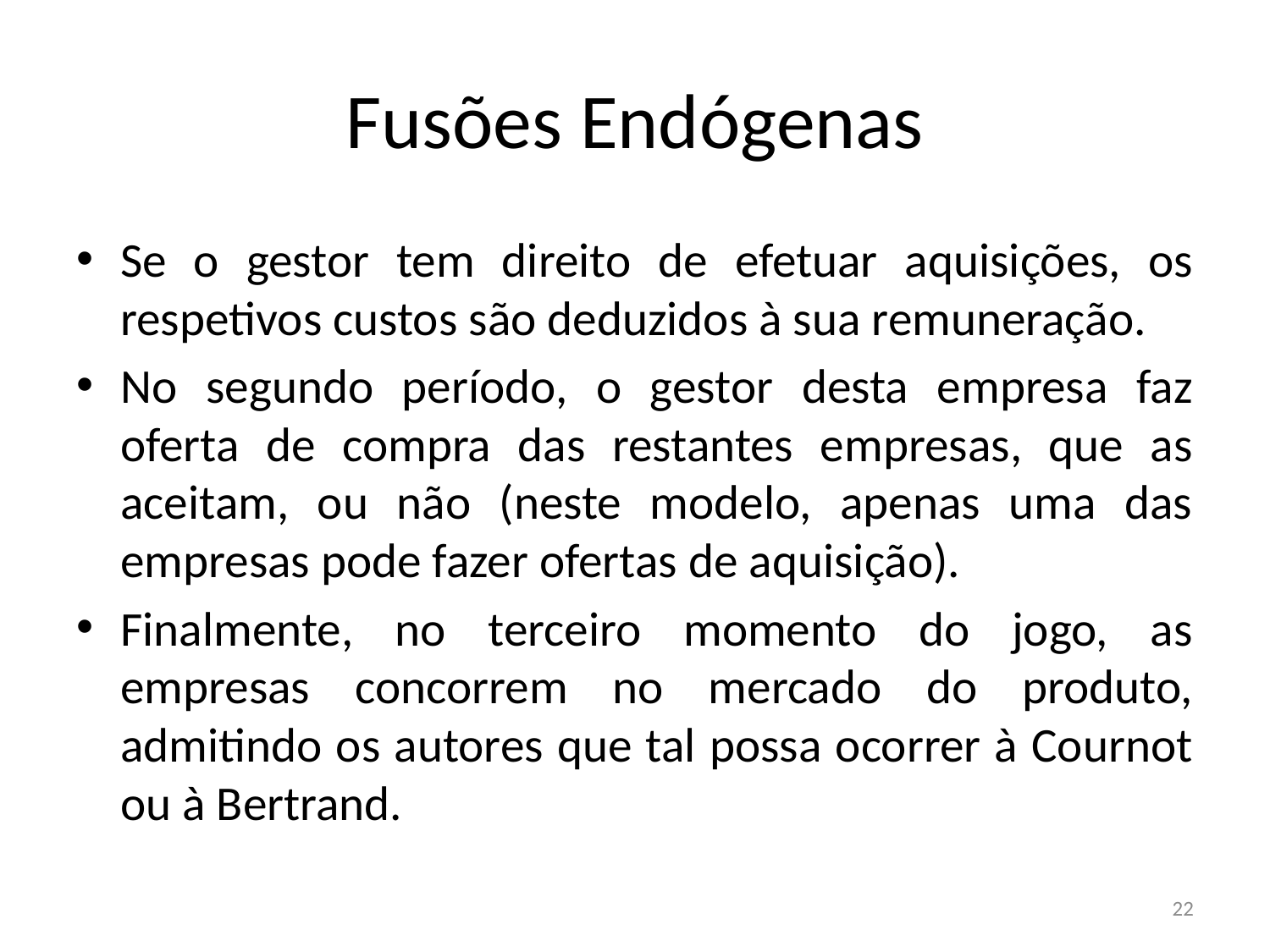

# Fusões Endógenas
Se o gestor tem direito de efetuar aquisições, os respetivos custos são deduzidos à sua remuneração.
No segundo período, o gestor desta empresa faz oferta de compra das restantes empresas, que as aceitam, ou não (neste modelo, apenas uma das empresas pode fazer ofertas de aquisição).
Finalmente, no terceiro momento do jogo, as empresas concorrem no mercado do produto, admitindo os autores que tal possa ocorrer à Cournot ou à Bertrand.

22